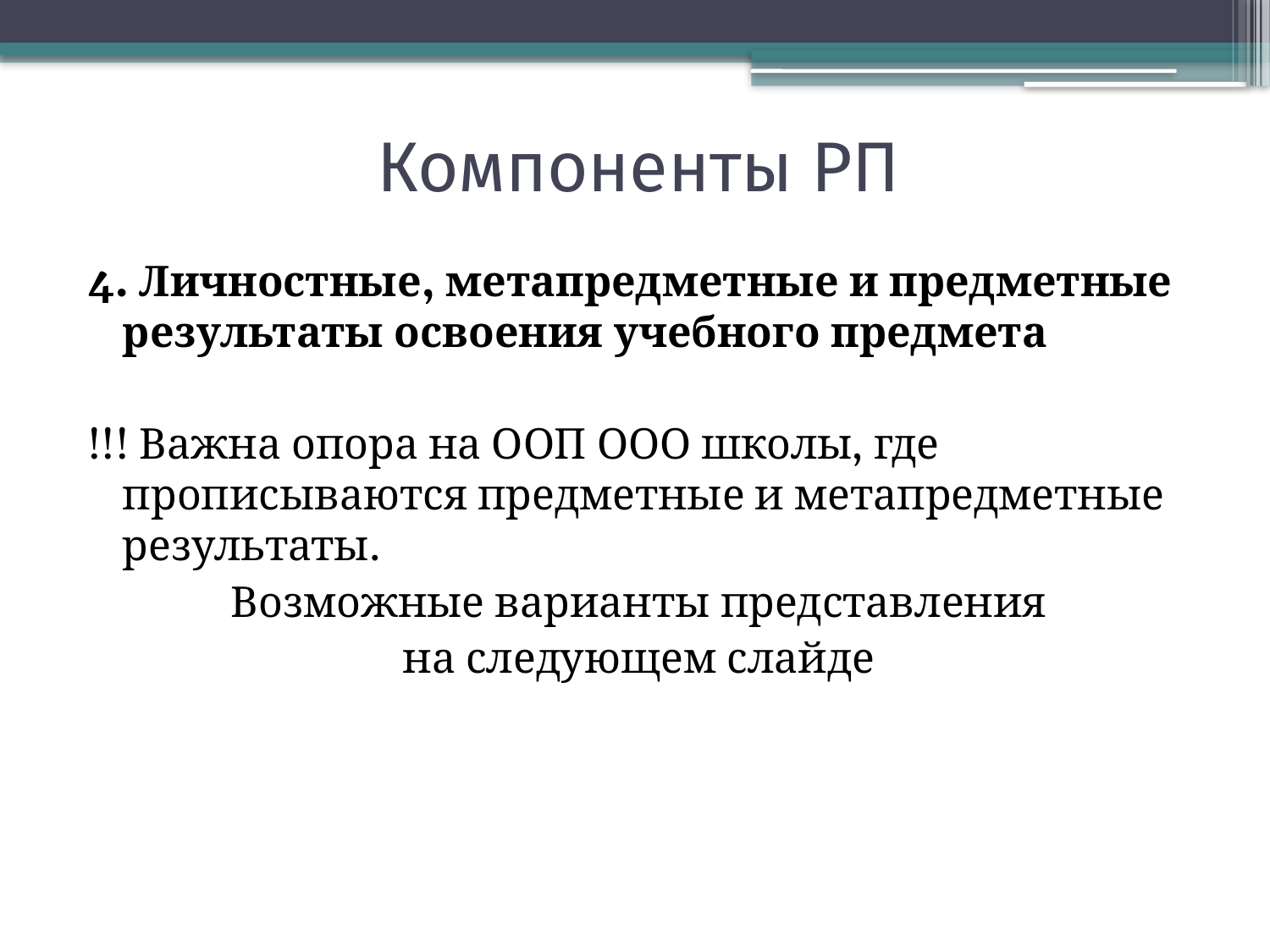

# Компоненты РП
4. Личностные, метапредметные и предметные результаты освоения учебного предмета

!!! Важна опора на ООП ООО школы, где прописываются предметные и метапредметные результаты.
Возможные варианты представления
на следующем слайде